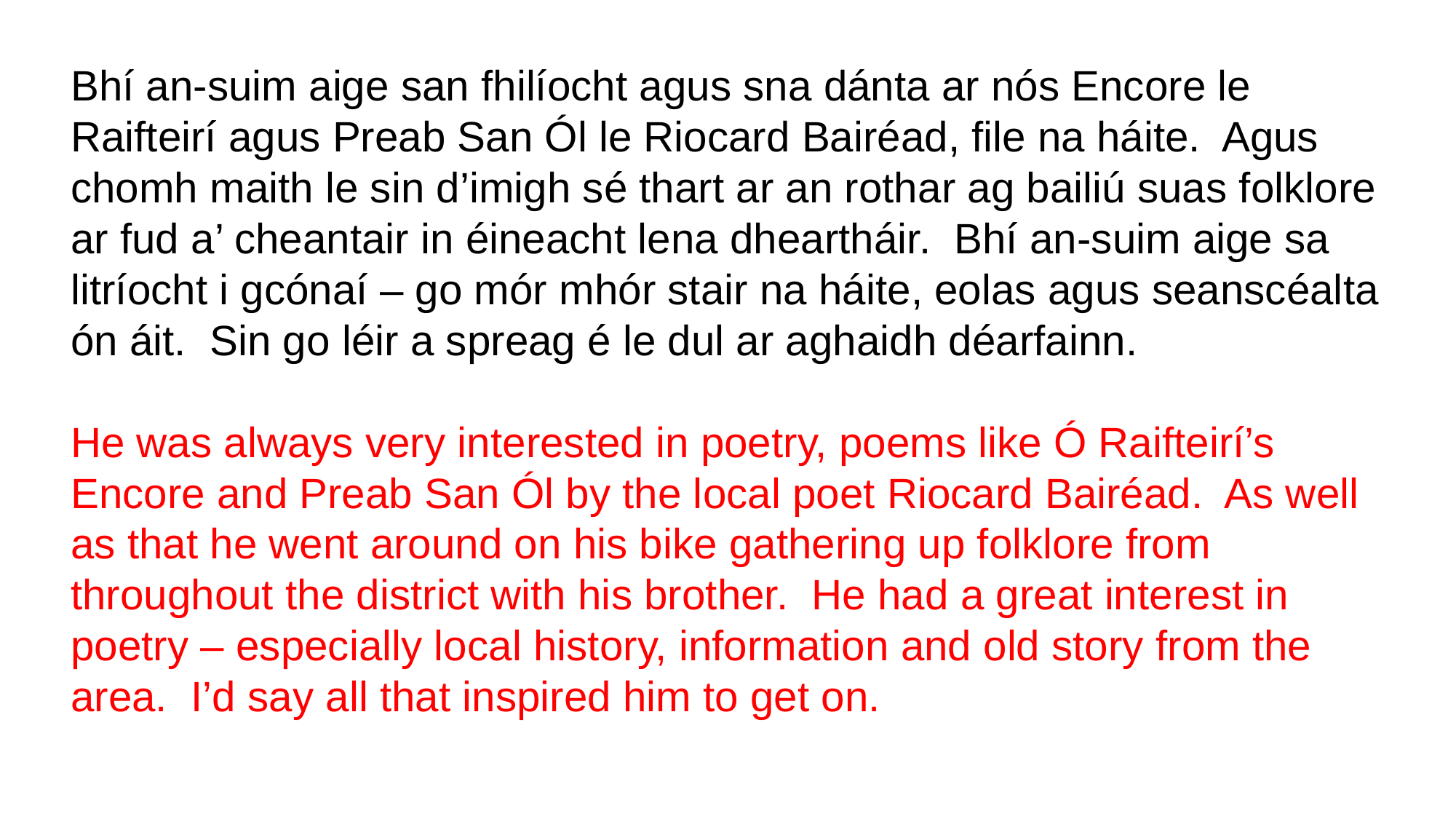

Bhí an-suim aige san fhilíocht agus sna dánta ar nós Encore le Raifteirí agus Preab San Ól le Riocard Bairéad, file na háite.  Agus chomh maith le sin d’imigh sé thart ar an rothar ag bailiú suas folklore ar fud a’ cheantair in éineacht lena dheartháir.  Bhí an-suim aige sa litríocht i gcónaí – go mór mhór stair na háite, eolas agus seanscéalta ón áit.  Sin go léir a spreag é le dul ar aghaidh déarfainn.

He was always very interested in poetry, poems like Ó Raifteirí’s Encore and Preab San Ól by the local poet Riocard Bairéad.  As well as that he went around on his bike gathering up folklore from throughout the district with his brother.  He had a great interest in poetry – especially local history, information and old story from the area.  I’d say all that inspired him to get on.